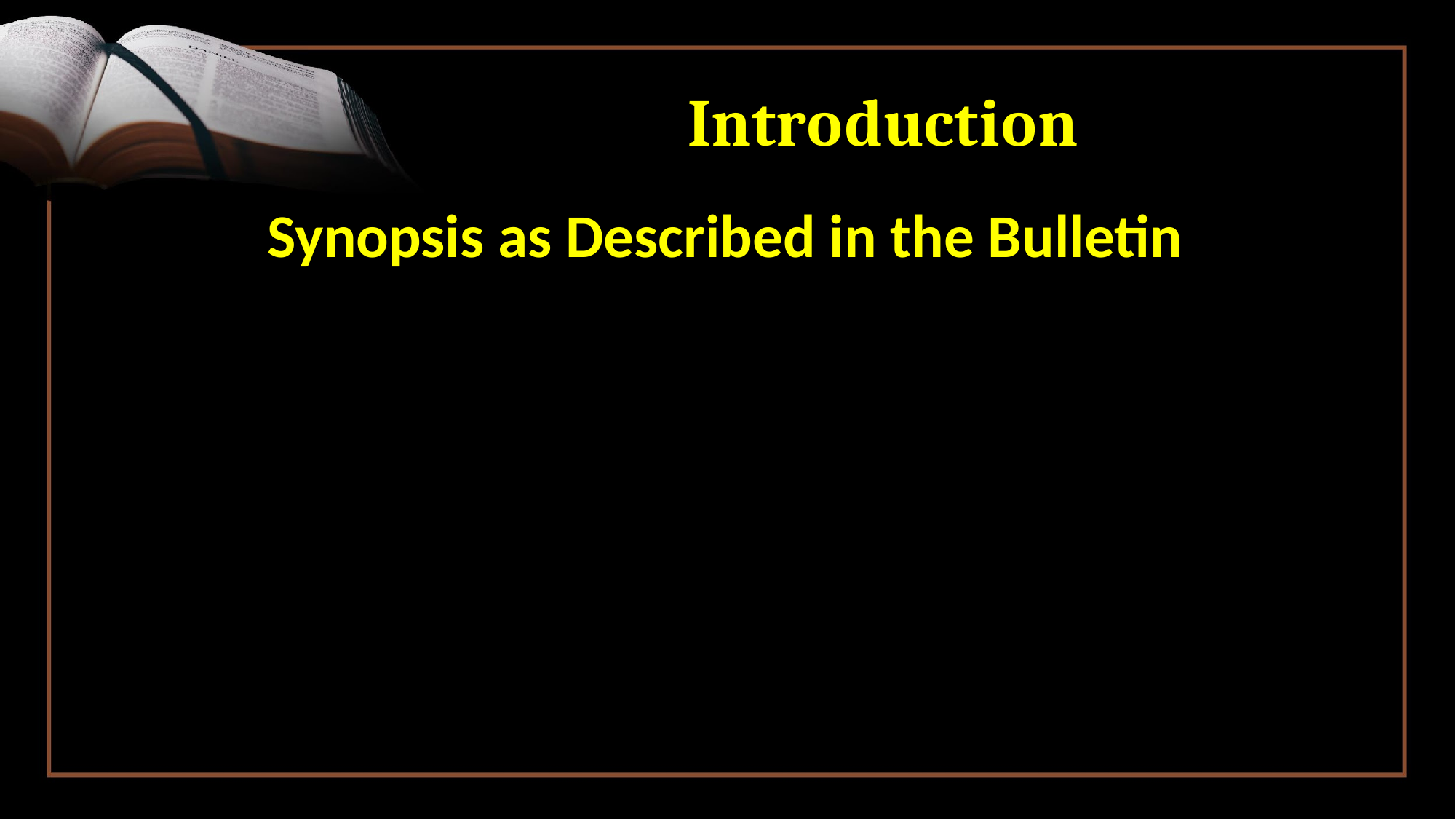

# Introduction
Synopsis as Described in the Bulletin